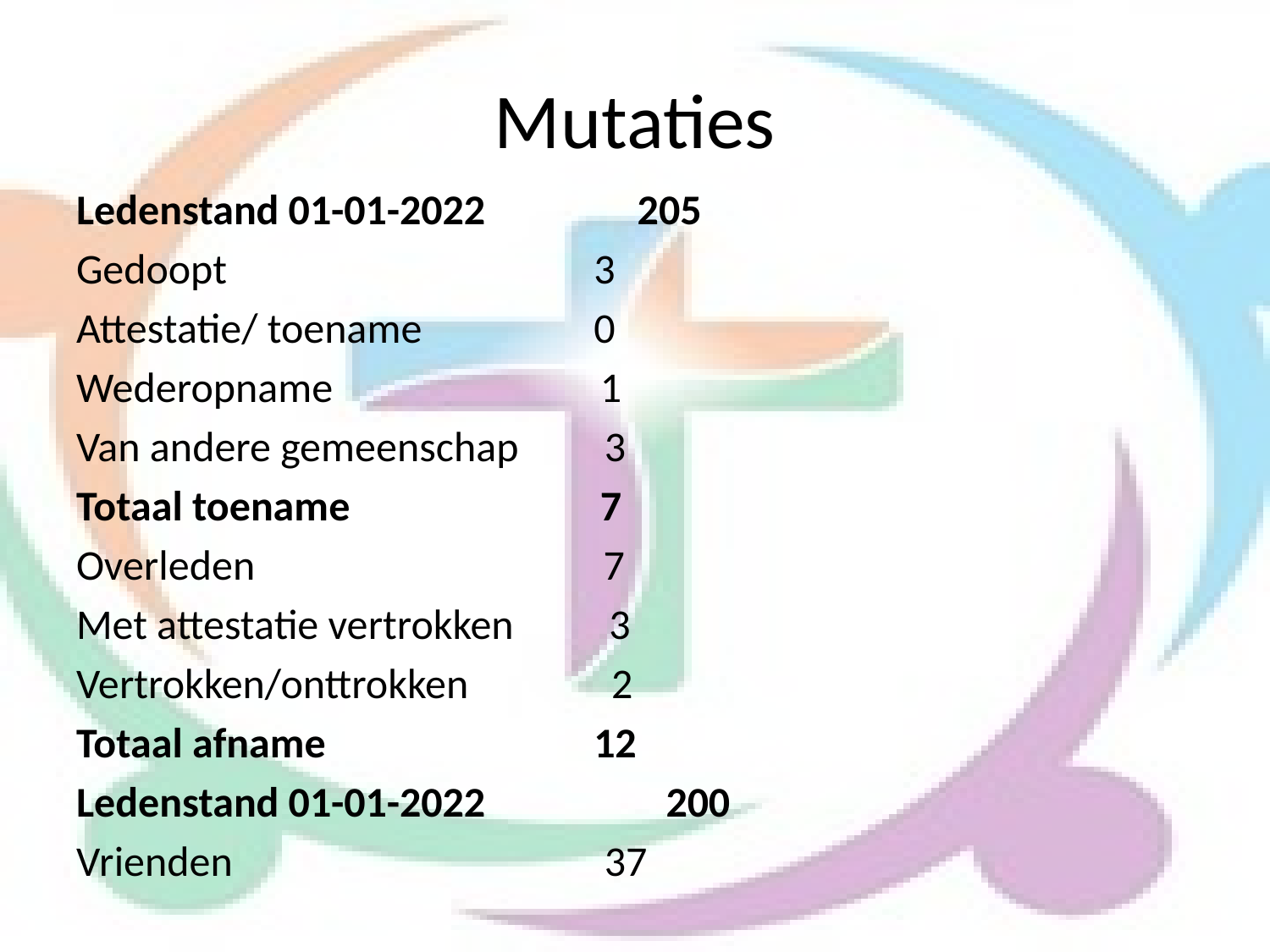

# Mutaties
Ledenstand 01-01-2022                205
Gedoopt 			 3
Attestatie/ toename		 0
Wederopname 	               1
Van andere gemeenschap         3
Totaal toename	               7
Overleden			  7
Met attestatie vertrokken          3
Vertrokken/onttrokken               2
Totaal afname			 12
Ledenstand 01-01-2022                   200
Vrienden                                       37